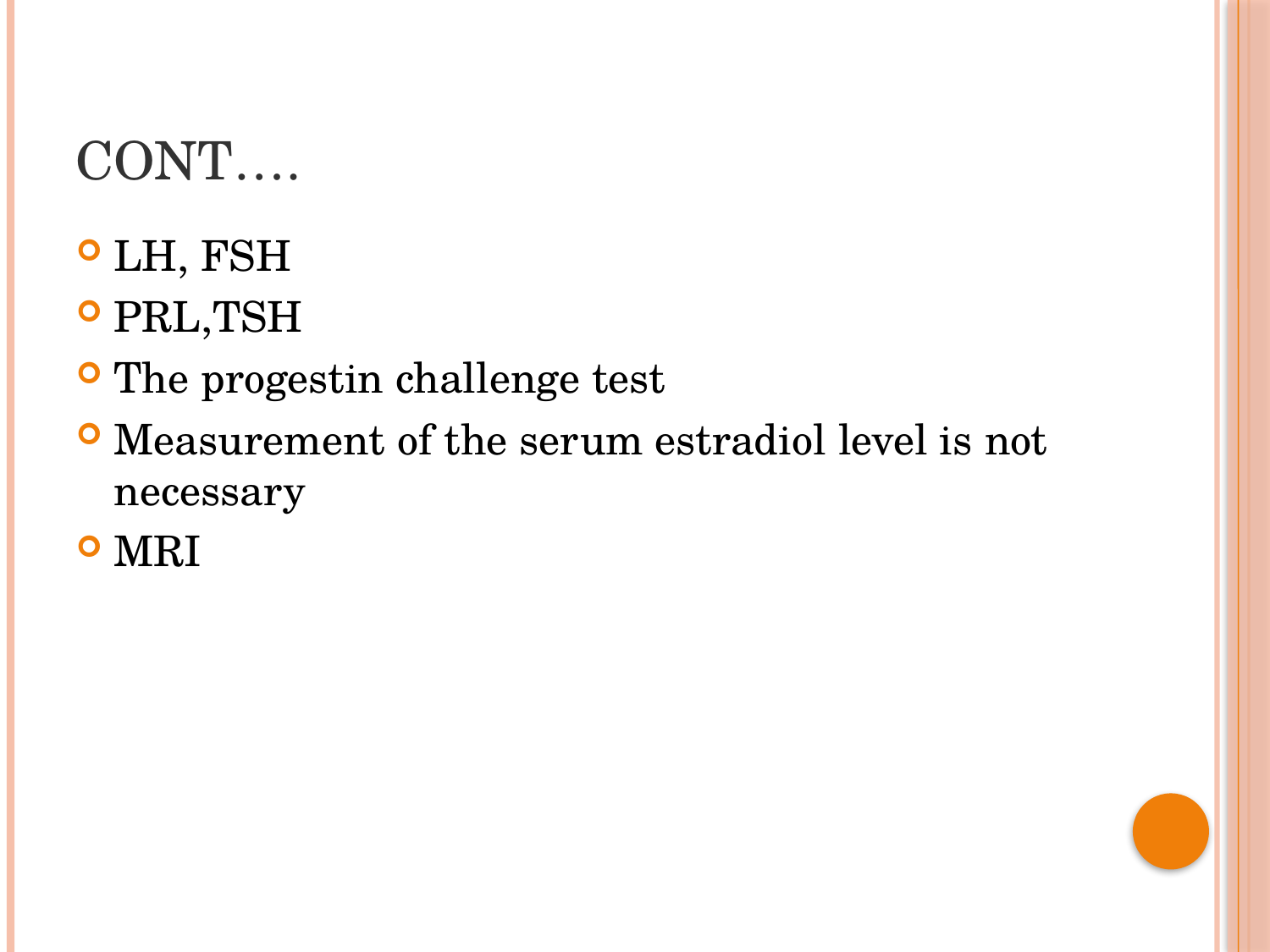

# CONT….
LH, FSH
PRL,TSH
The progestin challenge test
Measurement of the serum estradiol level is not necessary
MRI